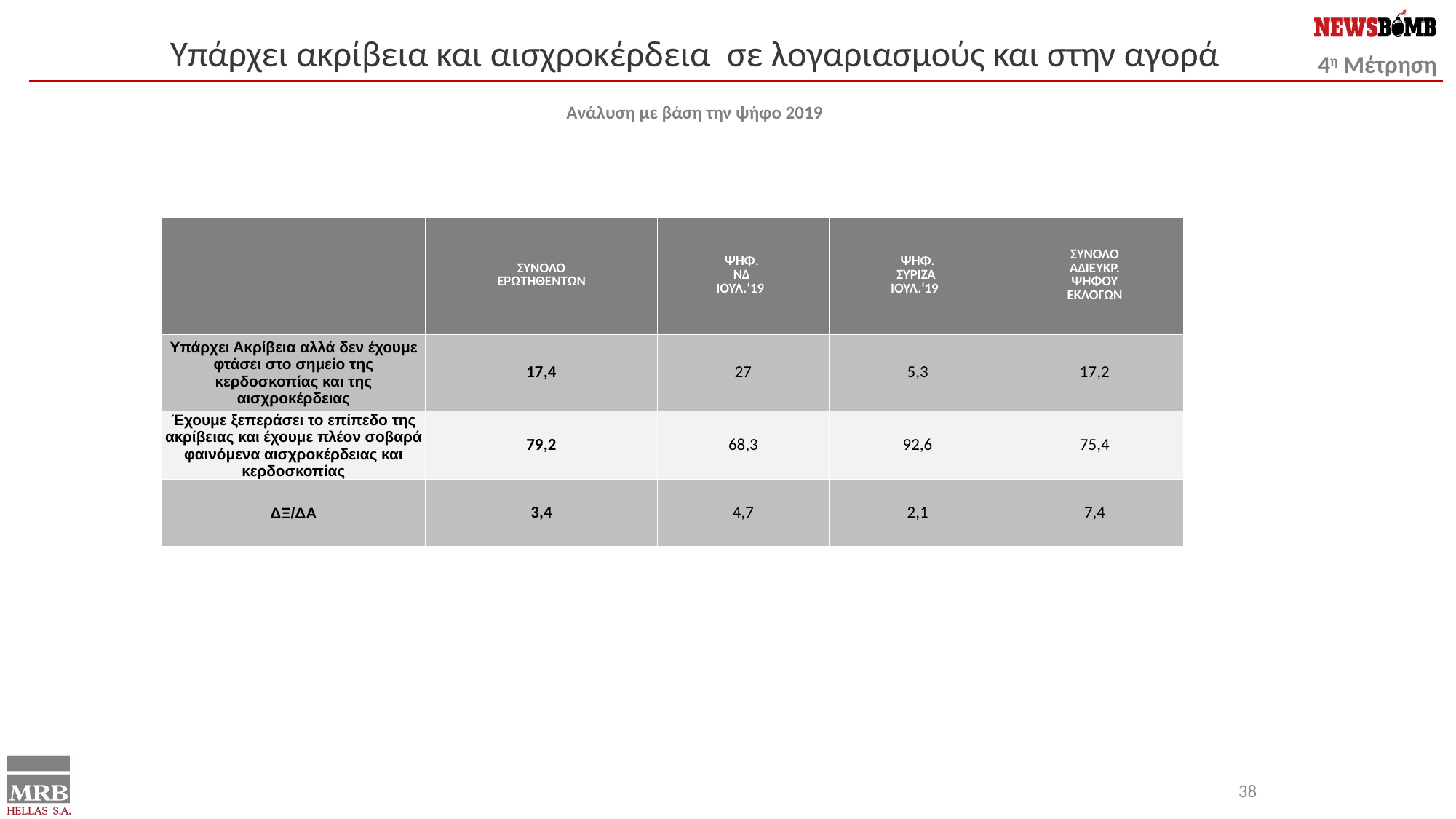

Υπάρχει ακρίβεια και αισχροκέρδεια  σε λογαριασμούς και στην αγορά

Ανάλυση με βάση την ψήφο 2019
|  | ΣΥΝΟΛΟ ΕΡΩΤΗΘΕΝΤΩΝ | ΨΗΦ. ΝΔ ΙΟΥΛ.‘19 | ΨΗΦ. ΣΥΡΙΖΑ ΙΟΥΛ.‘19 | ΣΥΝΟΛΟ ΑΔΙΕΥΚΡ. ΨΗΦΟΥ ΕΚΛΟΓΩΝ |
| --- | --- | --- | --- | --- |
| Υπάρχει Ακρίβεια αλλά δεν έχουμε φτάσει στο σημείο της κερδοσκοπίας και της αισχροκέρδειας | 17,4 | 27 | 5,3 | 17,2 |
| Έχουμε ξεπεράσει το επίπεδο της ακρίβειας και έχουμε πλέον σοβαρά φαινόμενα αισχροκέρδειας και κερδοσκοπίας | 79,2 | 68,3 | 92,6 | 75,4 |
| ΔΞ/ΔΑ | 3,4 | 4,7 | 2,1 | 7,4 |
38